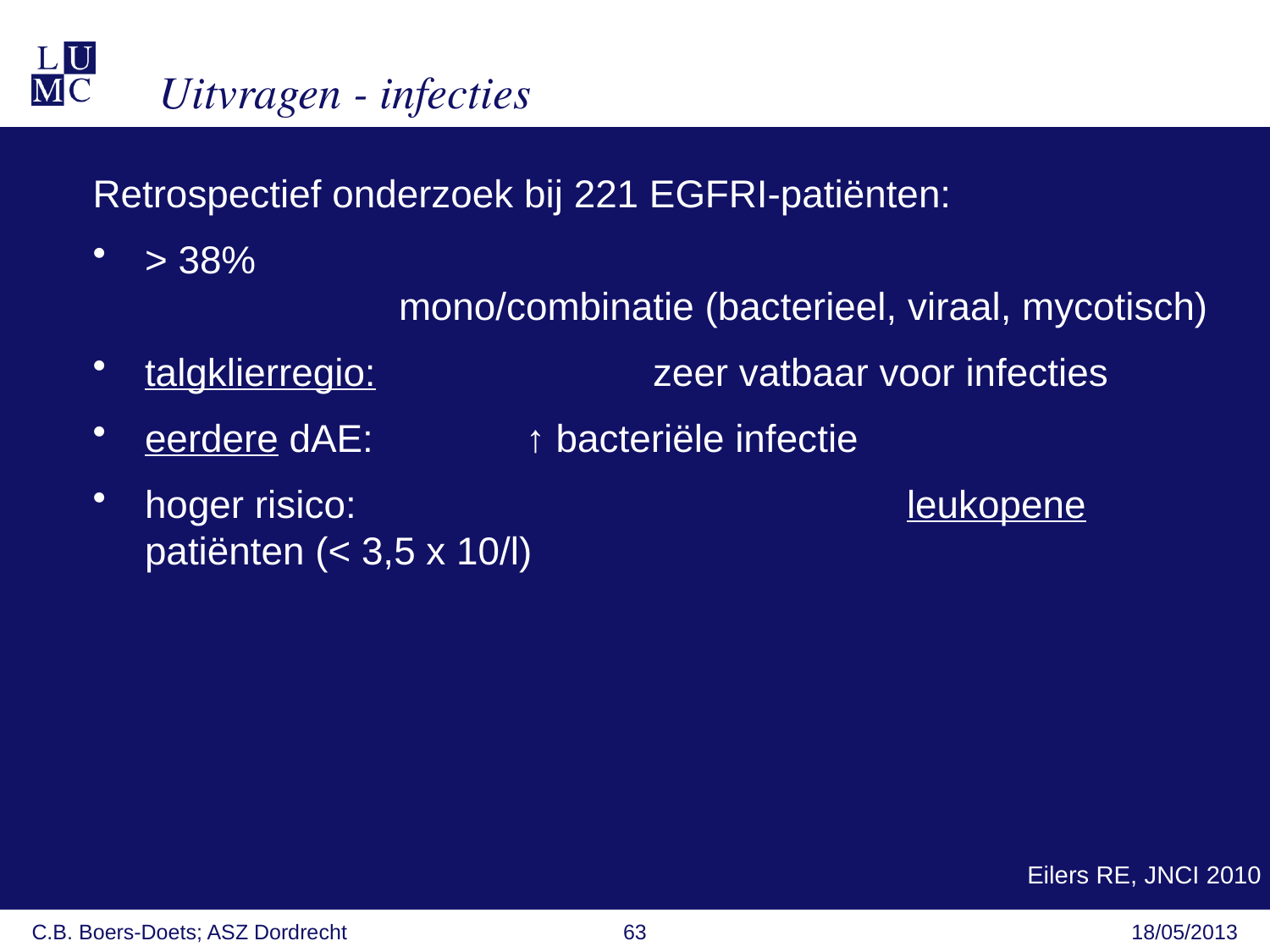

Uitvragen - infecties
Retrospectief onderzoek bij 221 EGFRI-patiënten:
> 38% 										mono/combinatie (bacterieel, viraal, mycotisch)
talgklierregio: 			zeer vatbaar voor infecties
eerdere dAE:  		↑ bacteriële infectie
hoger risico:					leukopene patiënten (< 3,5 x 10/l)

Eilers RE, JNCI 2010
C.B. Boers-Doets; ASZ Dordrecht
63
18/05/2013